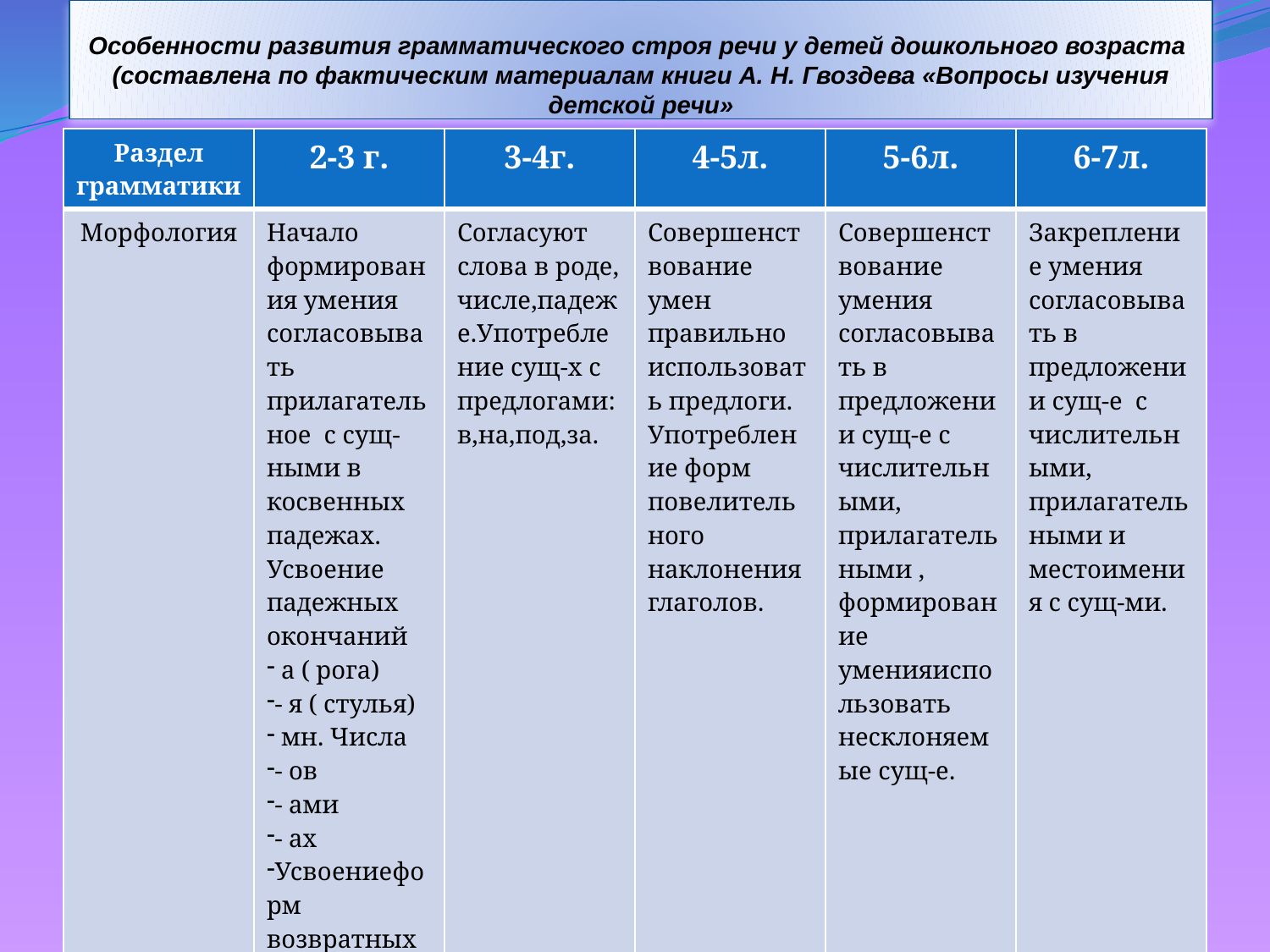

# Особенности развития грамматического строя речи у детей дошкольного возраста (составлена по фактическим материалам книги А. Н. Гвоздева «Вопросы изучения детской речи»
| Раздел грамматики | 2-3 г. | 3-4г. | 4-5л. | 5-6л. | 6-7л. |
| --- | --- | --- | --- | --- | --- |
| Морфология | Начало формирования умения согласовывать прилагательное с сущ-ными в косвенных падежах. Усвоение падежных окончаний а ( рога) - я ( стулья) мн. Числа - ов - ами - ах Усвоениеформ возвратных глаголов и приставок. | Согласуют слова в роде, числе,падеже.Употребление сущ-х с предлогами:в,на,под,за. | Совершенствование умен правильно использовать предлоги. Употребление форм повелительного наклонения глаголов. | Совершенствование умения согласовывать в предложении сущ-е с числительными, прилагательными , формирование уменияиспользовать несклоняемые сущ-е. | Закрепление умения согласовывать в предложении сущ-е с числительными, прилагательными и местоимения с сущ-ми. |